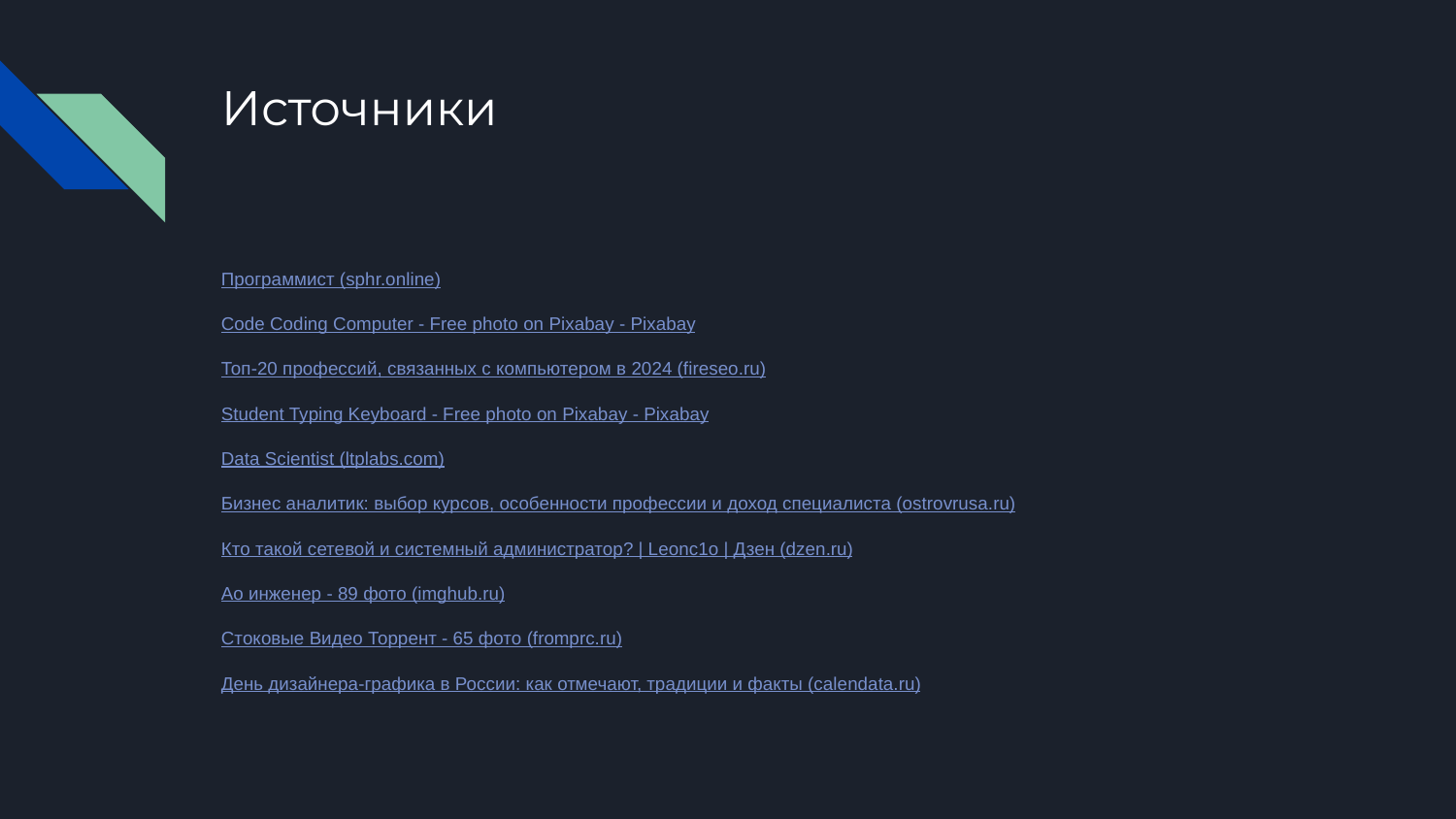

# Источники
Программист (sphr.online)
Code Coding Computer - Free photo on Pixabay - Pixabay
Топ-20 профессий, связанных с компьютером в 2024 (fireseo.ru)
Student Typing Keyboard - Free photo on Pixabay - Pixabay
Data Scientist (ltplabs.com)
Бизнес аналитик: выбор курсов, особенности профессии и доход специалиста (ostrovrusa.ru)
Кто такой сетевой и системный администратор? | Leonc1o | Дзен (dzen.ru)
Ао инженер - 89 фото (imghub.ru)
Стоковые Видео Торрент - 65 фото (fromprc.ru)
День дизайнера-графика в России: как отмечают, традиции и факты (calendata.ru)